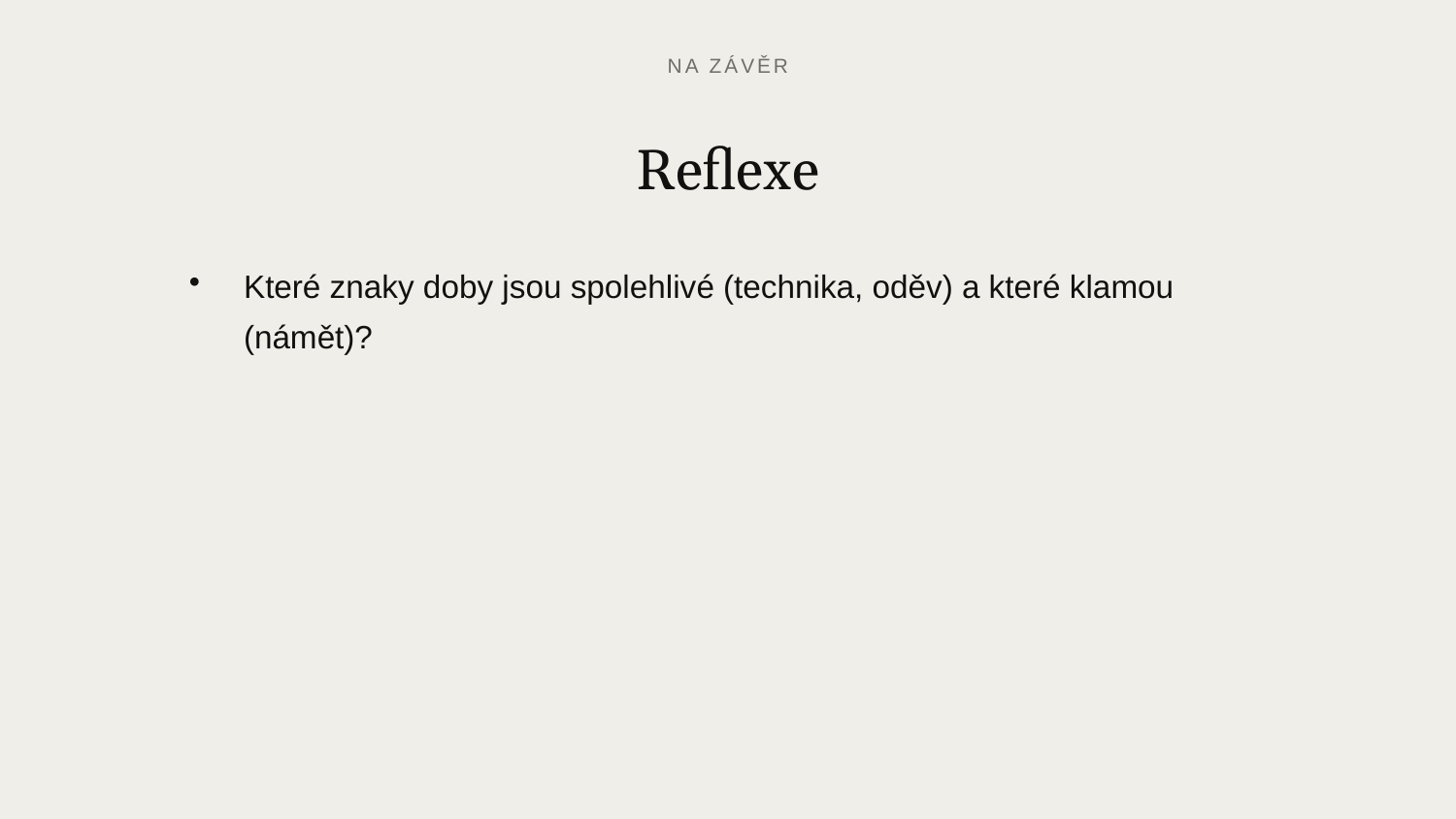

NA ZÁVĚR
Reflexe
Které znaky doby jsou spolehlivé (technika, oděv) a které klamou (námět)?